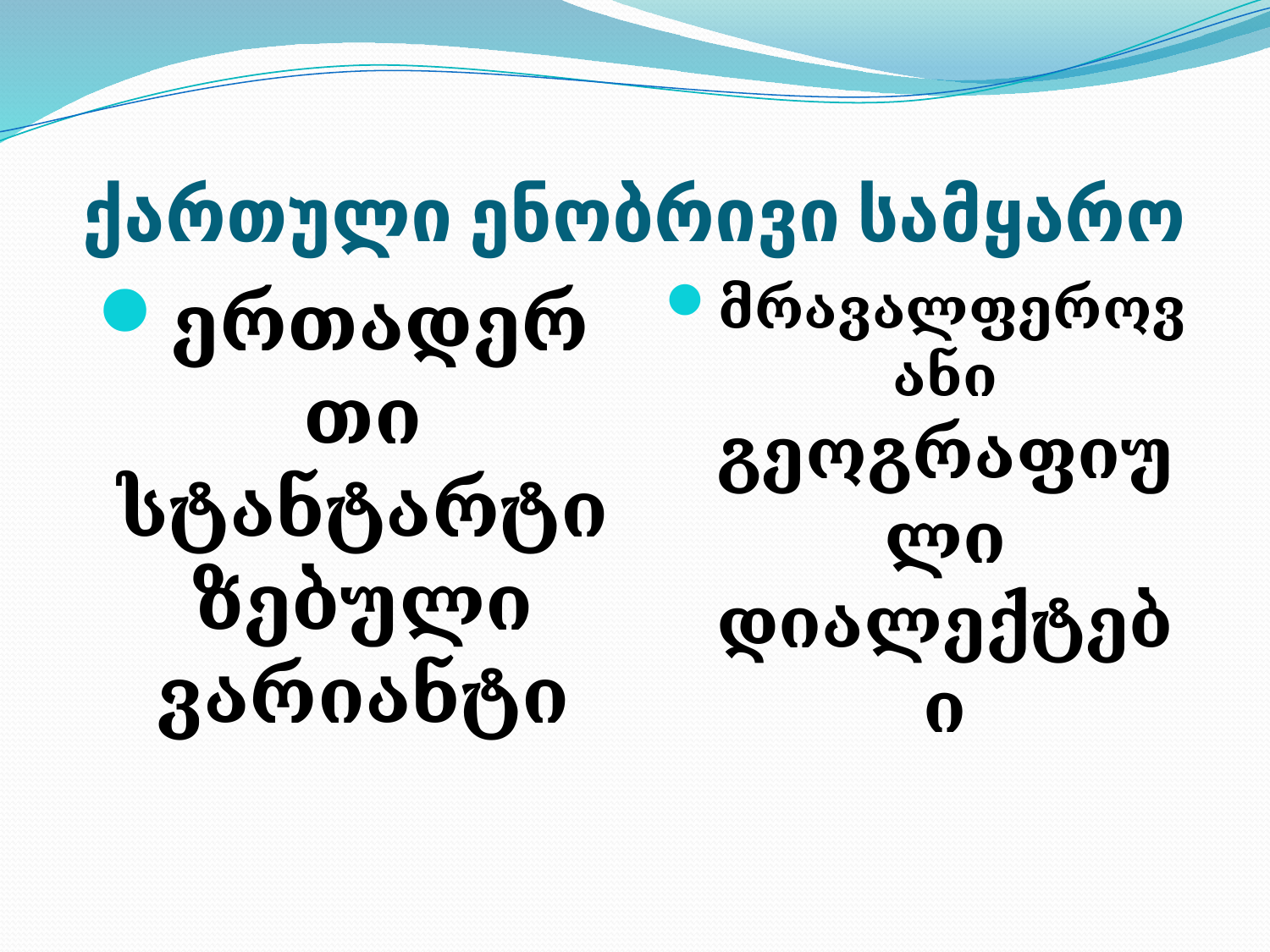

# ქართული ენობრივი სამყარო
ერთადერთი სტანტარტიზებული ვარიანტი
მრავალფეროვანი გეოგრაფიული დიალექტები